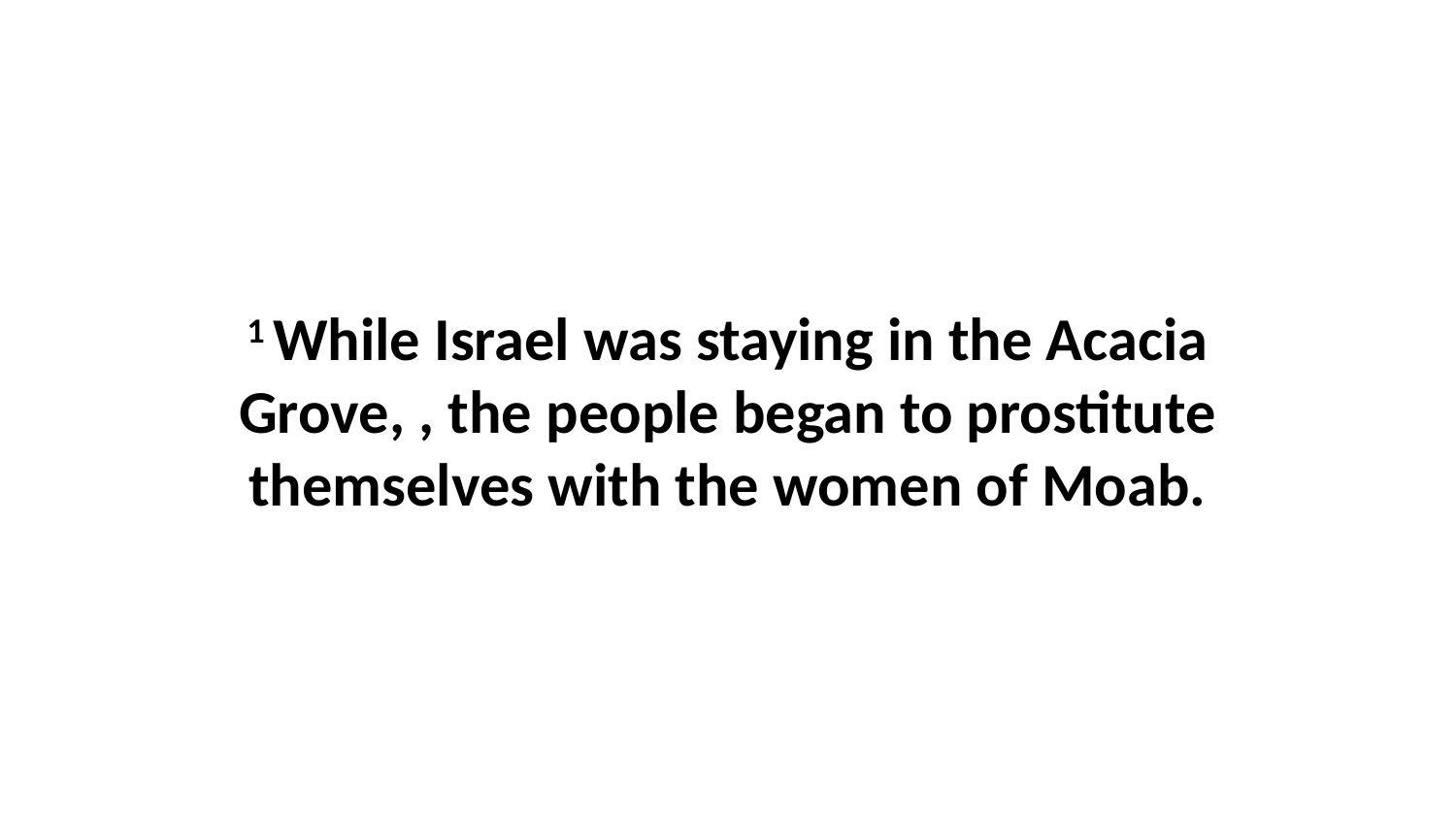

1 While Israel was staying in the Acacia Grove, , the people began to prostitute themselves with the women of Moab.